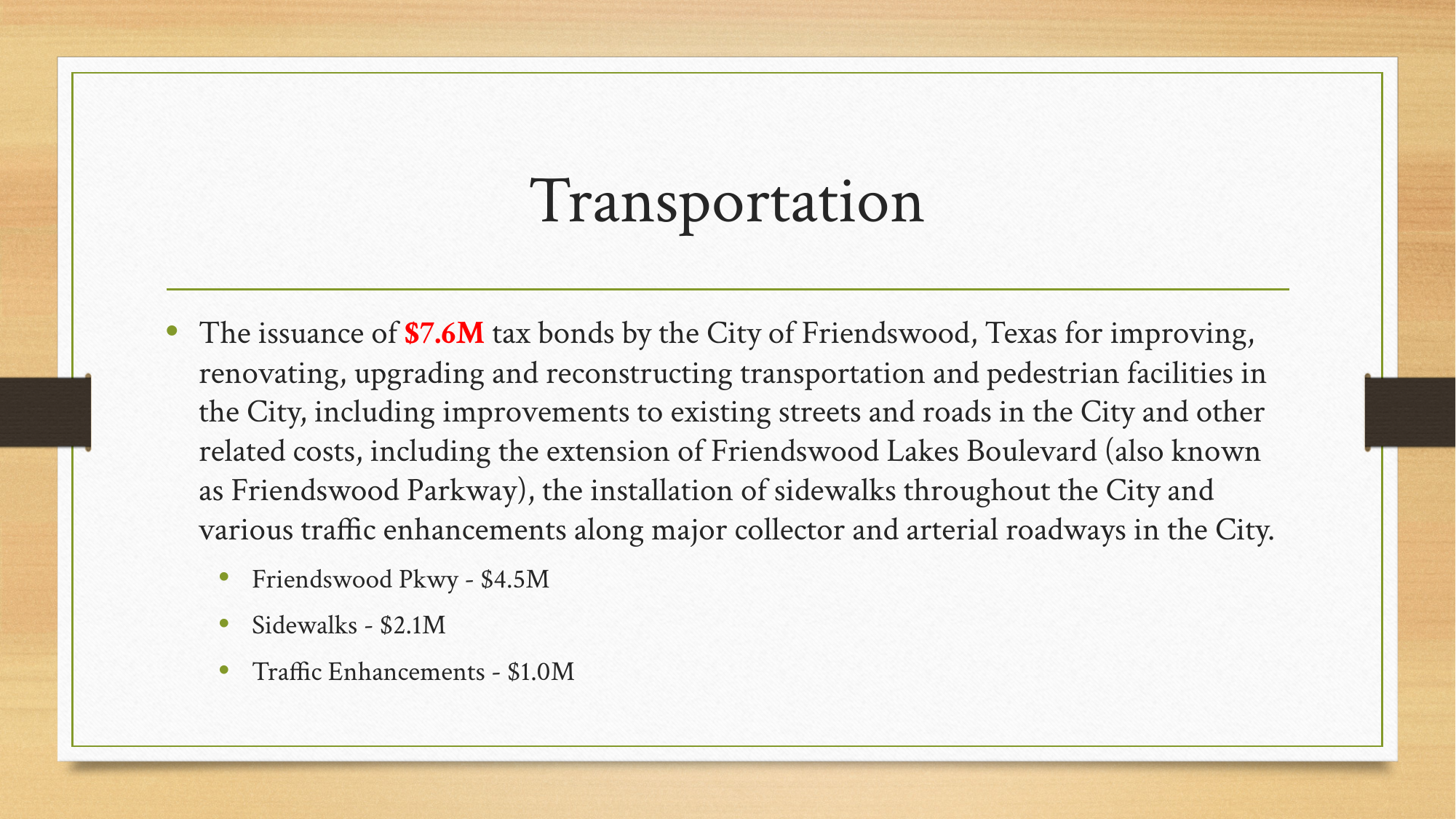

# Transportation
The issuance of $7.6M tax bonds by the City of Friendswood, Texas for improving, renovating, upgrading and reconstructing transportation and pedestrian facilities in the City, including improvements to existing streets and roads in the City and other related costs, including the extension of Friendswood Lakes Boulevard (also known as Friendswood Parkway), the installation of sidewalks throughout the City and various traffic enhancements along major collector and arterial roadways in the City.
Friendswood Pkwy - $4.5M
Sidewalks - $2.1M
Traffic Enhancements - $1.0M